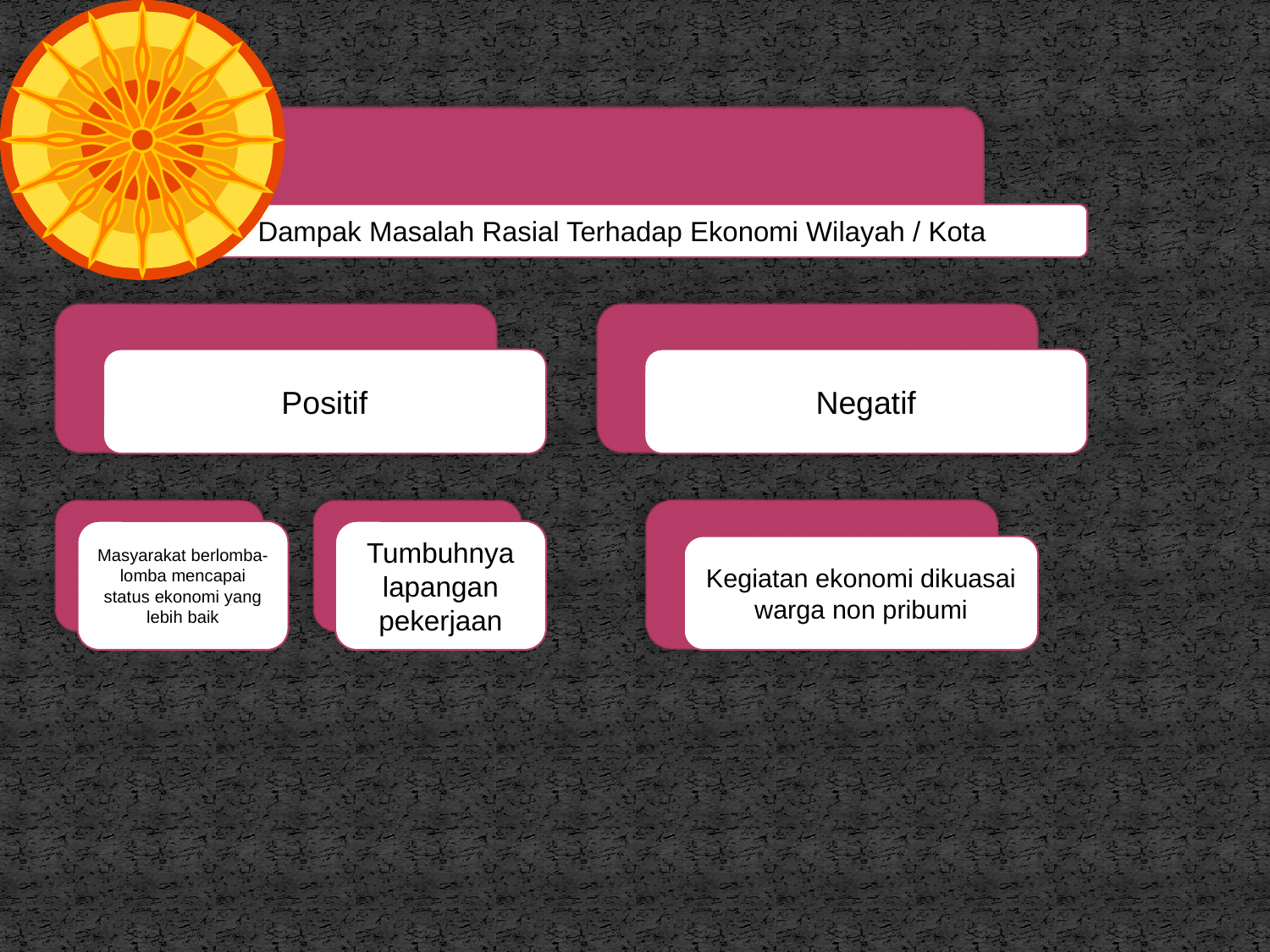

Dampak Masalah Rasial Terhadap Ekonomi Wilayah / Kota
Positif
Masyarakat berlomba-lomba mencapai status ekonomi yang lebih baik
Tumbuhnya lapangan pekerjaan
Negatif
Kegiatan ekonomi dikuasai warga non pribumi